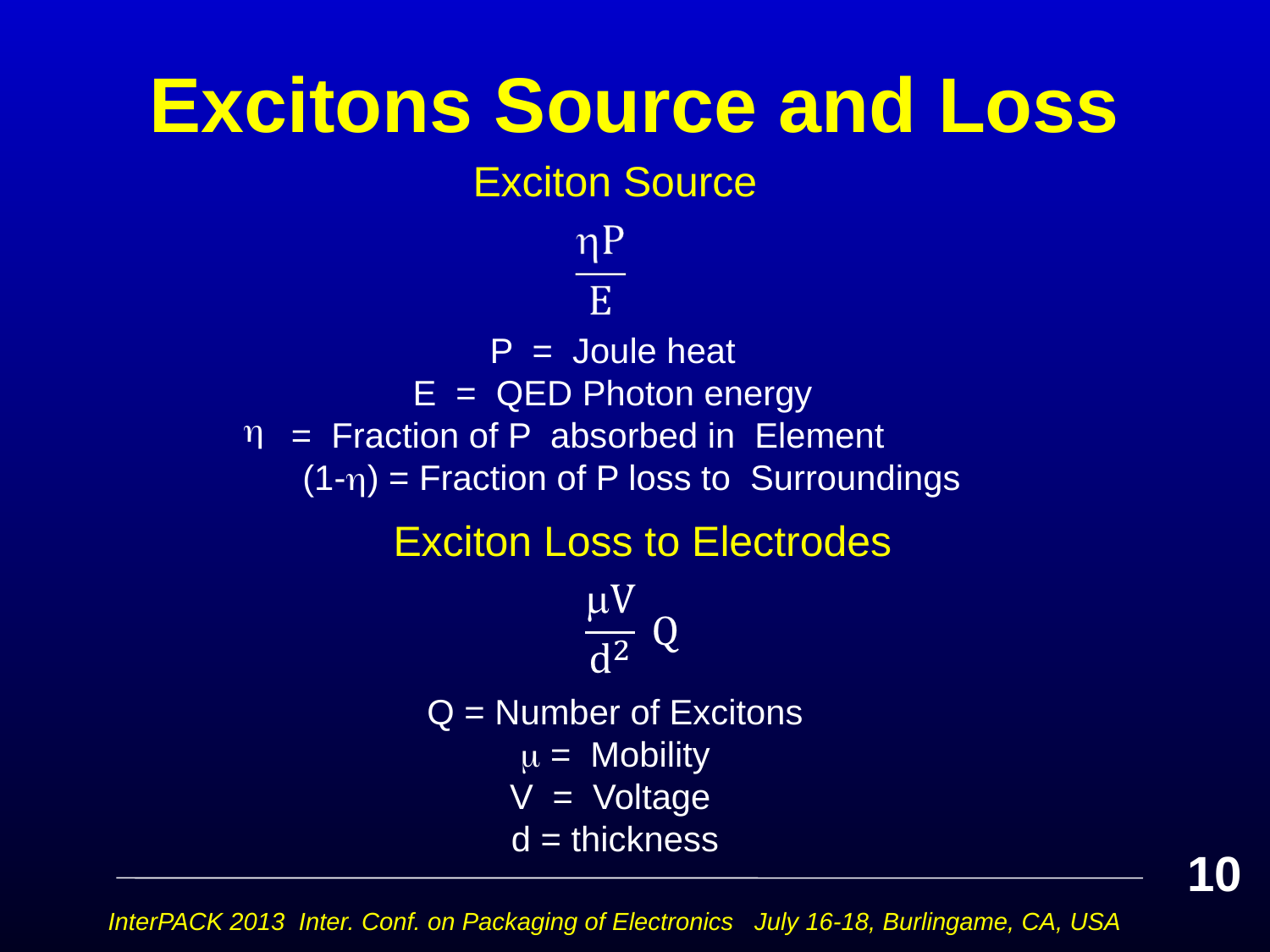

# Excitons Source and Loss
  Exciton Source

P  =  Joule heat
E  =  QED Photon energy
=  Fraction of P  absorbed in  Element           (1-η) = Fraction of P loss to  Surroundings
Exciton Loss to Electrodes

Q = Number of Excitons
μ =  Mobility
V  =  Voltage
d = thickness

10
InterPACK 2013  Inter. Conf. on Packaging of Electronics   July 16-18, Burlingame, CA, USA